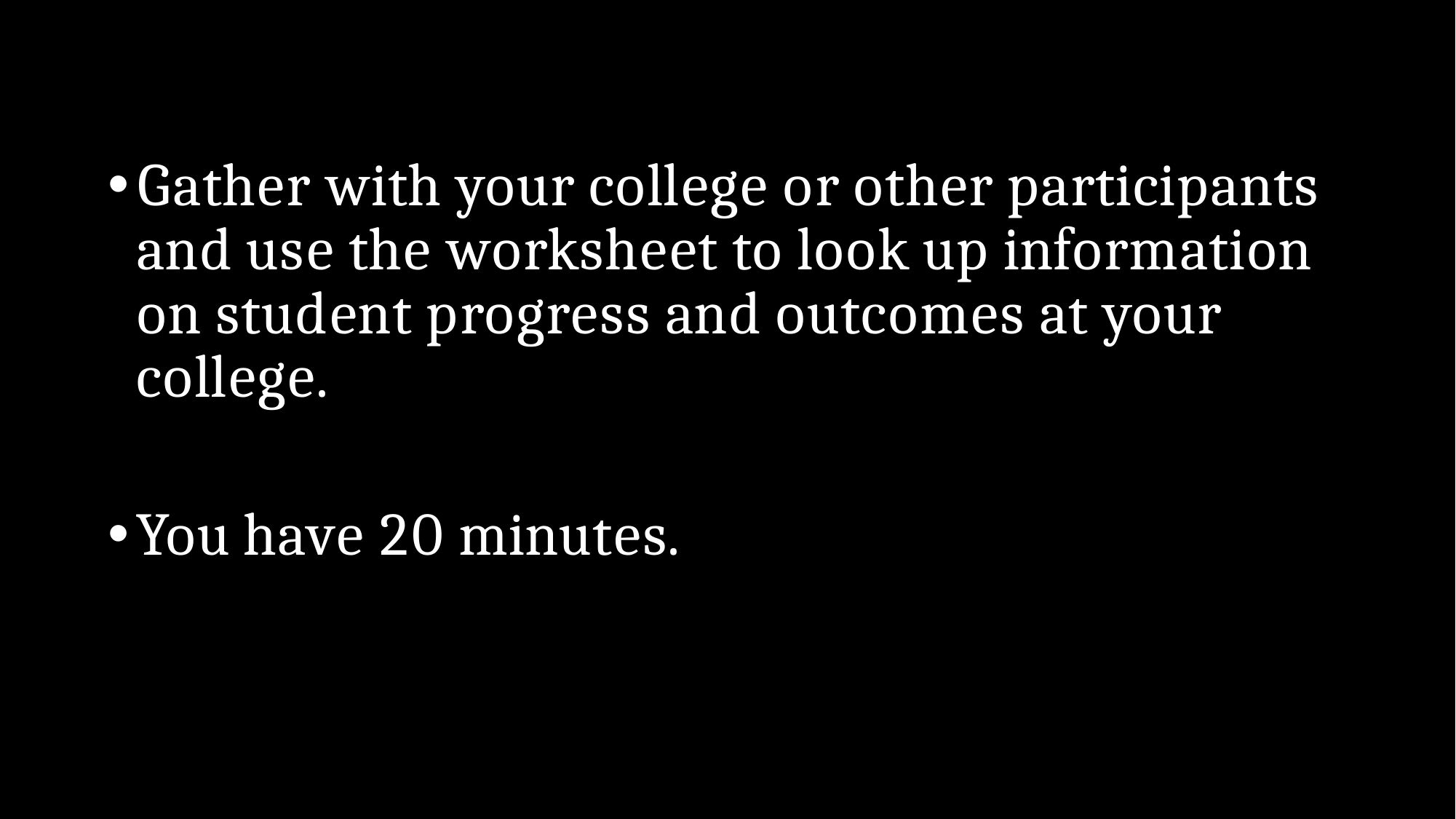

Gather with your college or other participants and use the worksheet to look up information on student progress and outcomes at your college.

You have 20 minutes.